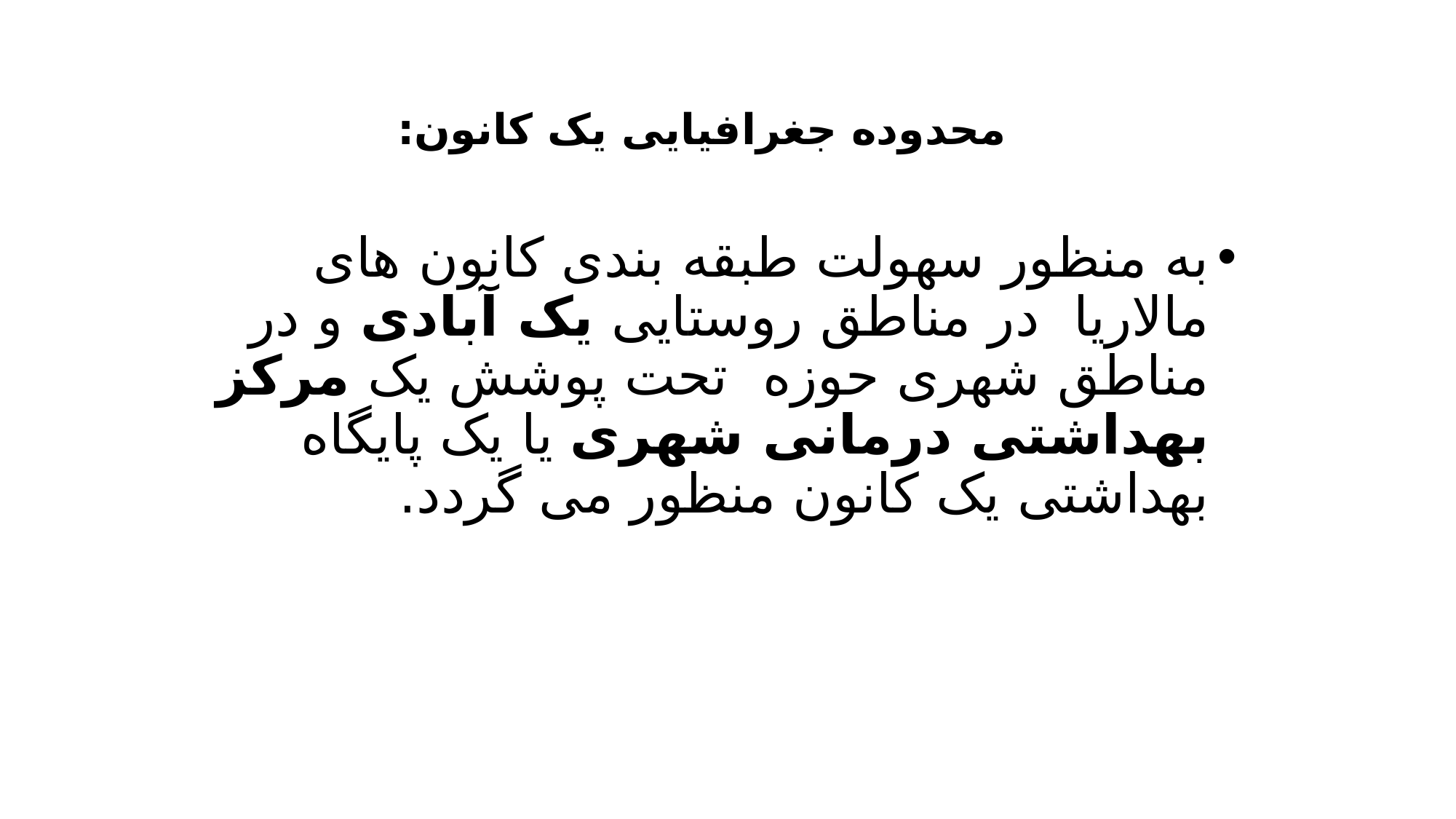

محدوده جغرافیایی یک کانون:

به منظور سهولت طبقه بندی کانون های مالاریا  در مناطق روستایی یک آبادی و در مناطق شهری حوزه  تحت پوشش یک مرکز بهداشتی درمانی شهری یا یک پایگاه بهداشتی یک کانون منظور می گردد.